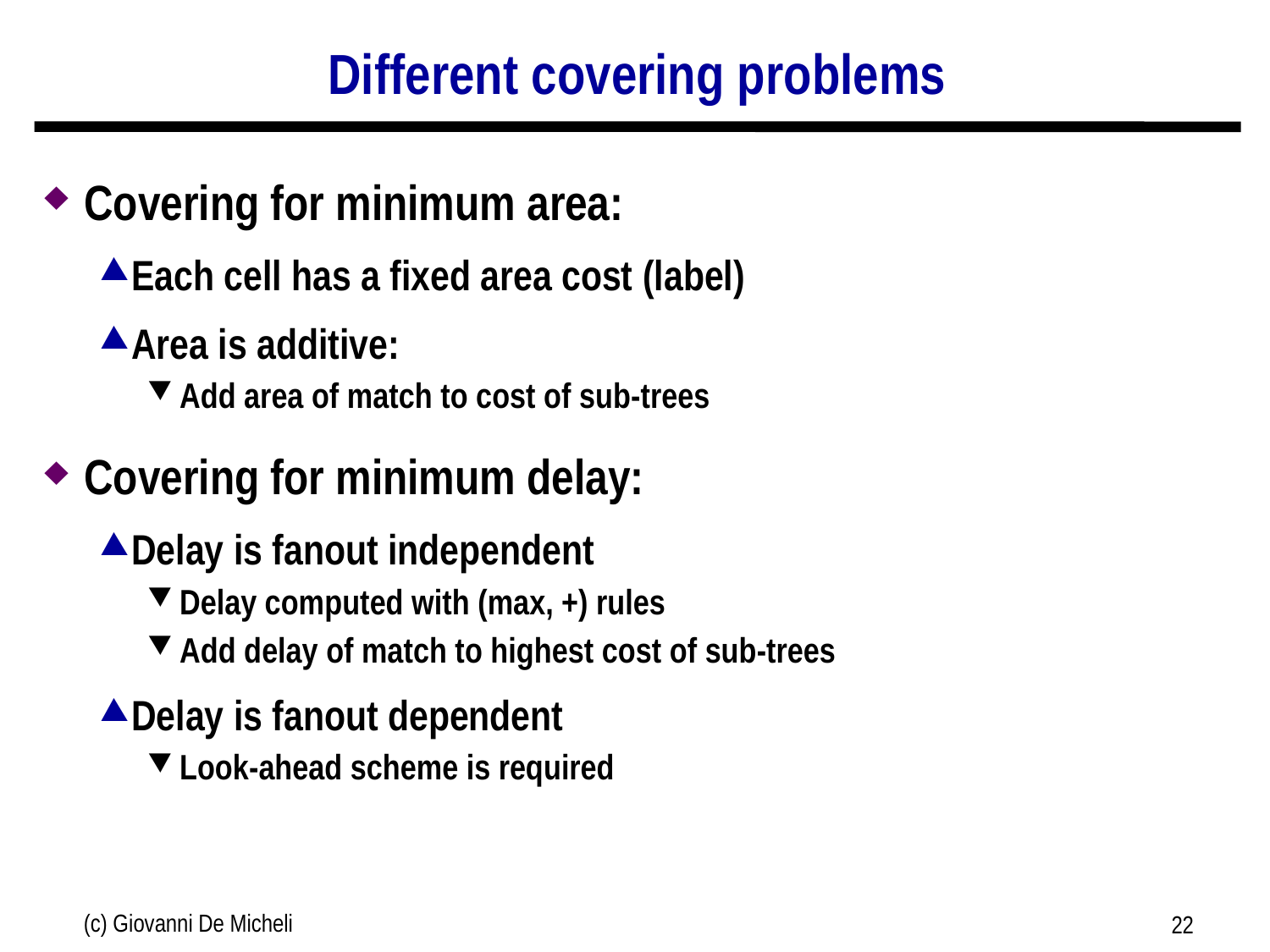

# Different covering problems
Covering for minimum area:
Each cell has a fixed area cost (label)
Area is additive:
Add area of match to cost of sub-trees
Covering for minimum delay:
Delay is fanout independent
Delay computed with (max, +) rules
Add delay of match to highest cost of sub-trees
Delay is fanout dependent
Look-ahead scheme is required

(c) Giovanni De Micheli
22